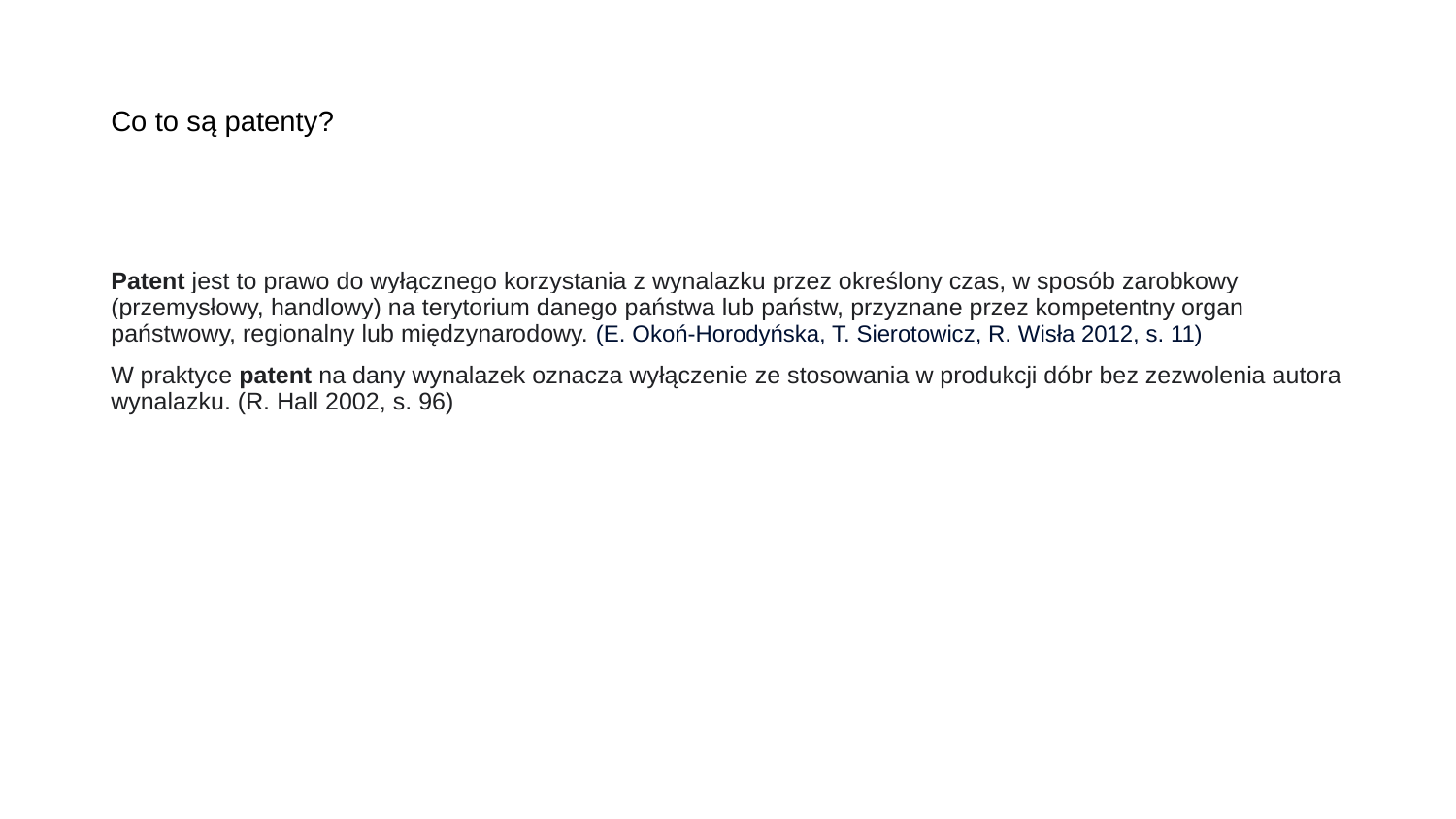

# Co to są patenty?

Patent jest to prawo do wyłącznego korzystania z wynalazku przez określony czas, w sposób zarobkowy (przemysłowy, handlowy) na terytorium danego państwa lub państw, przyznane przez kompetentny organ państwowy, regionalny lub międzynarodowy. (E. Okoń-Horodyńska, T. Sierotowicz, R. Wisła 2012, s. 11)
W praktyce patent na dany wynalazek oznacza wyłączenie ze stosowania w produkcji dóbr bez zezwolenia autora wynalazku. (R. Hall 2002, s. 96)